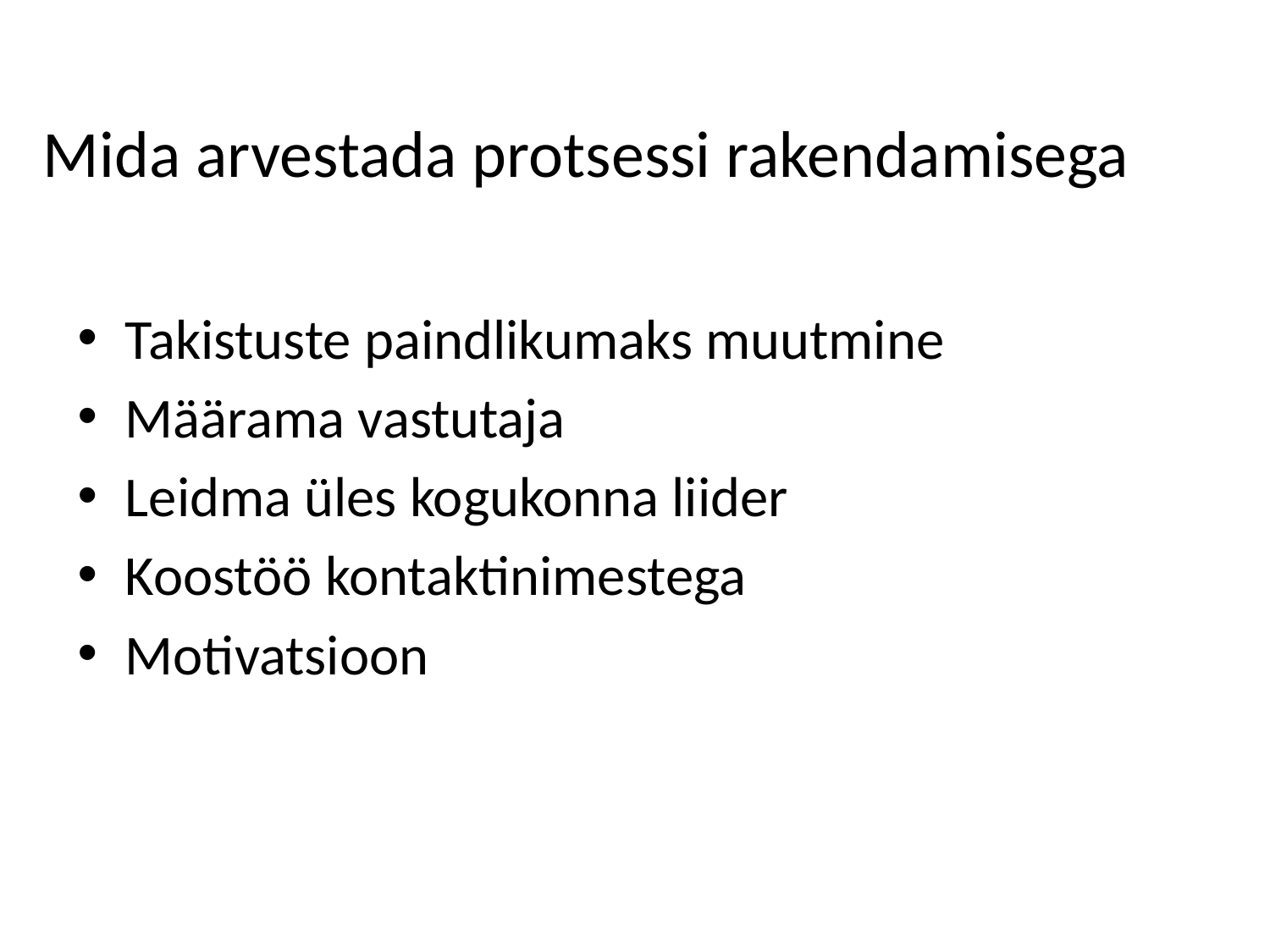

# Mida arvestada protsessi rakendamisega
Takistuste paindlikumaks muutmine
Määrama vastutaja
Leidma üles kogukonna liider
Koostöö kontaktinimestega
Motivatsioon